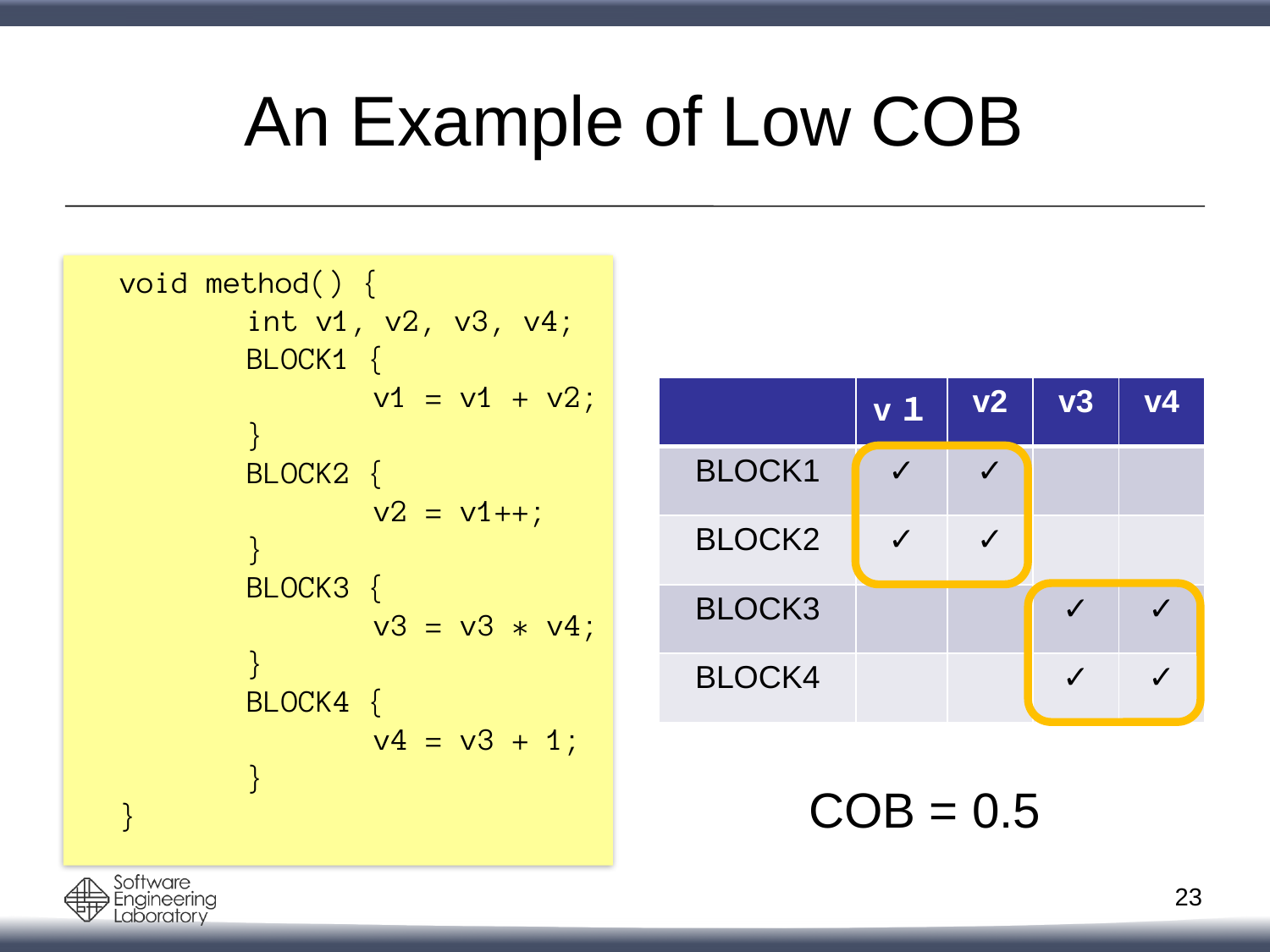

# An Example of Low COB

void method() {
	int v1, v2, v3, v4;
	BLOCK1 {
		v1 = v1 + v2;
	}
  	BLOCK2 {
		v2 = v1++;
	}
  	BLOCK3 {
		v3 = v3 * v4;
	}
  	BLOCK4 {
		v4 = v3 + 1;
	}
}
|  | v１ | v2 | v3 | v4 |
| --- | --- | --- | --- | --- |
| BLOCK1 | ✓ | ✓ |  |  |
| BLOCK2 | ✓ | ✓ |  |  |
| BLOCK3 |  |  | ✓ | ✓ |
| BLOCK4 |  |  | ✓ | ✓ |

COB = 0.5
23